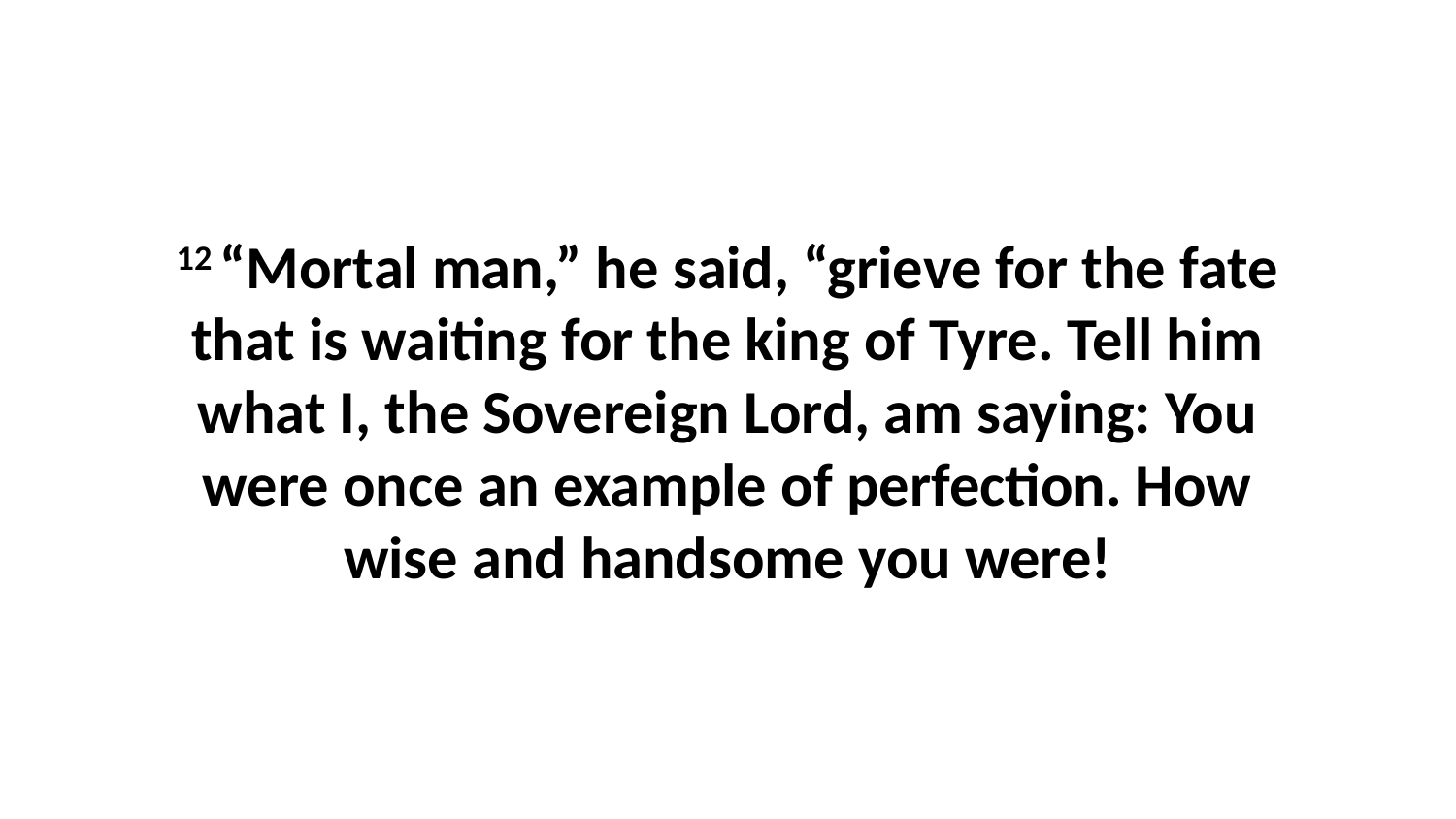

12 “Mortal man,” he said, “grieve for the fate that is waiting for the king of Tyre. Tell him what I, the Sovereign Lord, am saying: You were once an example of perfection. How wise and handsome you were!